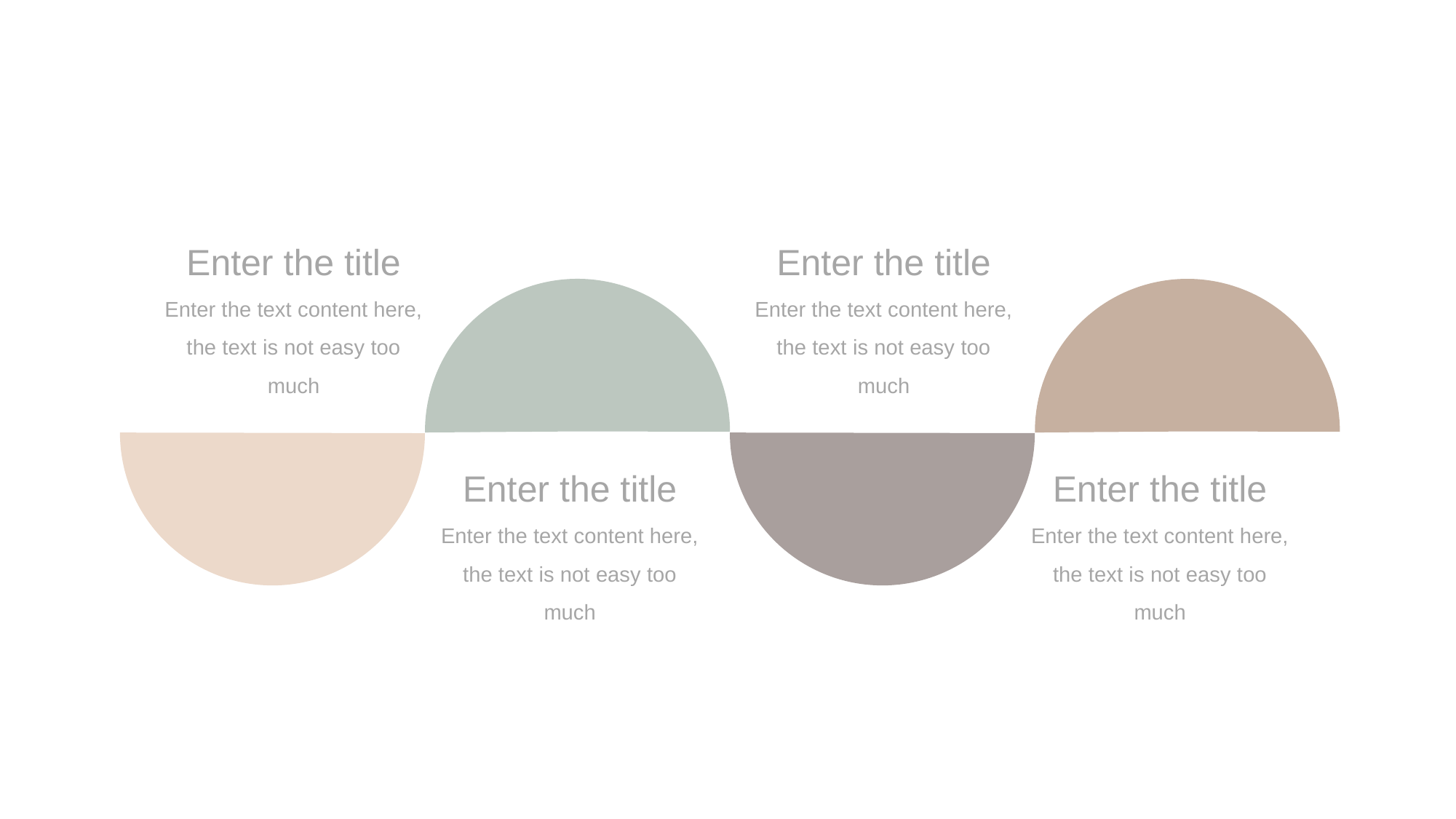

Enter the title
Enter the title
Enter the text content here, the text is not easy too much
Enter the text content here, the text is not easy too much

Enter the title
Enter the title
Enter the text content here, the text is not easy too much
Enter the text content here, the text is not easy too much